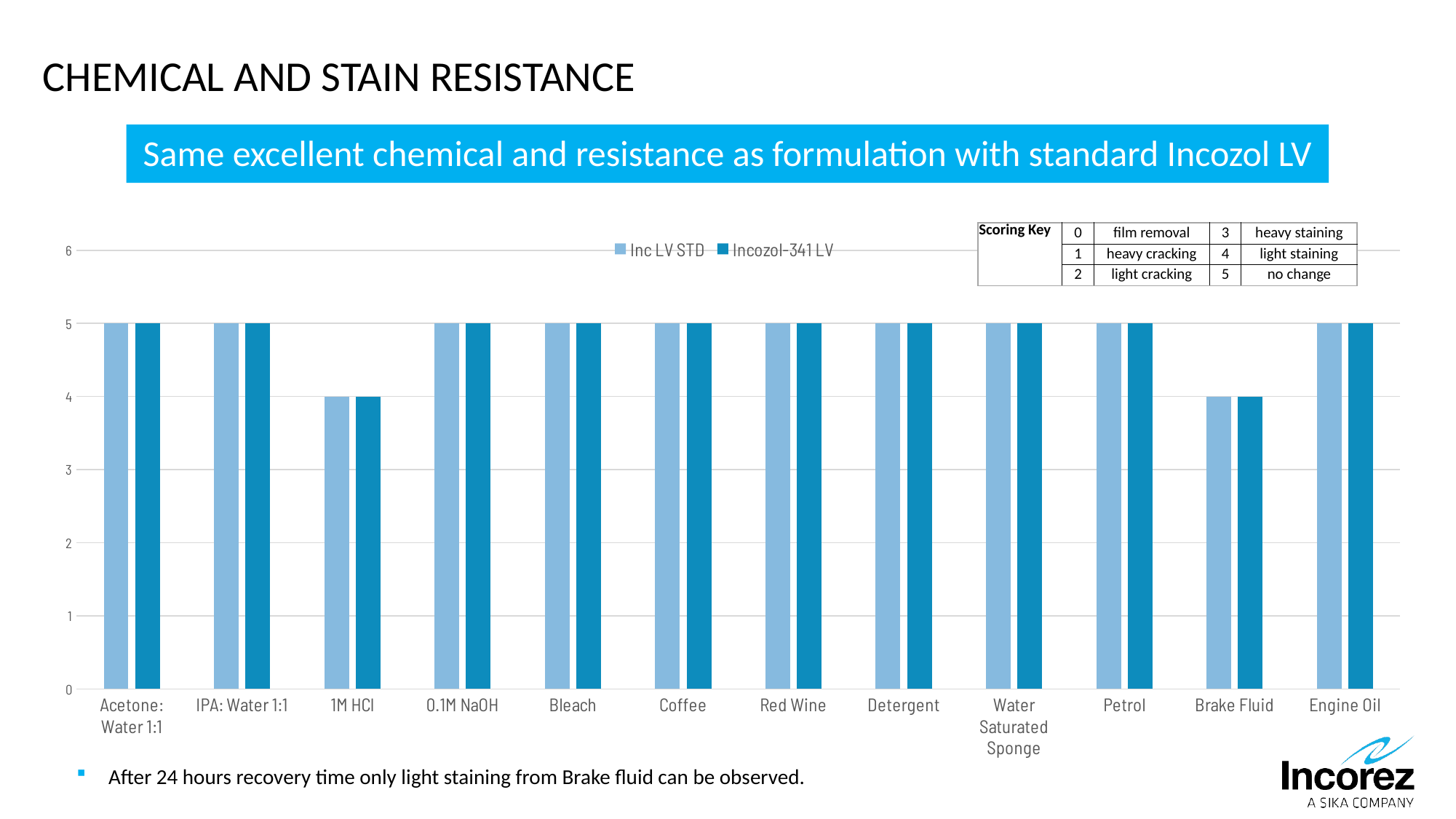

# Chemical and stain resistance

Same excellent chemical and resistance as formulation with standard Incozol LV

### Chart

| Category | Inc LV STD | Incozol-341 LV |
|---|---|---|
| Acetone: Water 1:1 | 5.0 | 5.0 |
| IPA: Water 1:1 | 5.0 | 5.0 |
| 1M HCl | 4.0 | 4.0 |
| 0.1M NaOH | 5.0 | 5.0 |
| Bleach | 5.0 | 5.0 |
| Coffee | 5.0 | 5.0 |
| Red Wine | 5.0 | 5.0 |
| Detergent | 5.0 | 5.0 |
| Water Saturated Sponge | 5.0 | 5.0 |
| Petrol | 5.0 | 5.0 |
| Brake Fluid | 4.0 | 4.0 |
| Engine Oil | 5.0 | 5.0 |
| Scoring Key | 0 | film removal | 3 | heavy staining |
| --- | --- | --- | --- | --- |
|  | 1 | heavy cracking | 4 | light staining |
|  | 2 | light cracking | 5 | no change |
After 24 hours recovery time only light staining from Brake fluid can be observed.